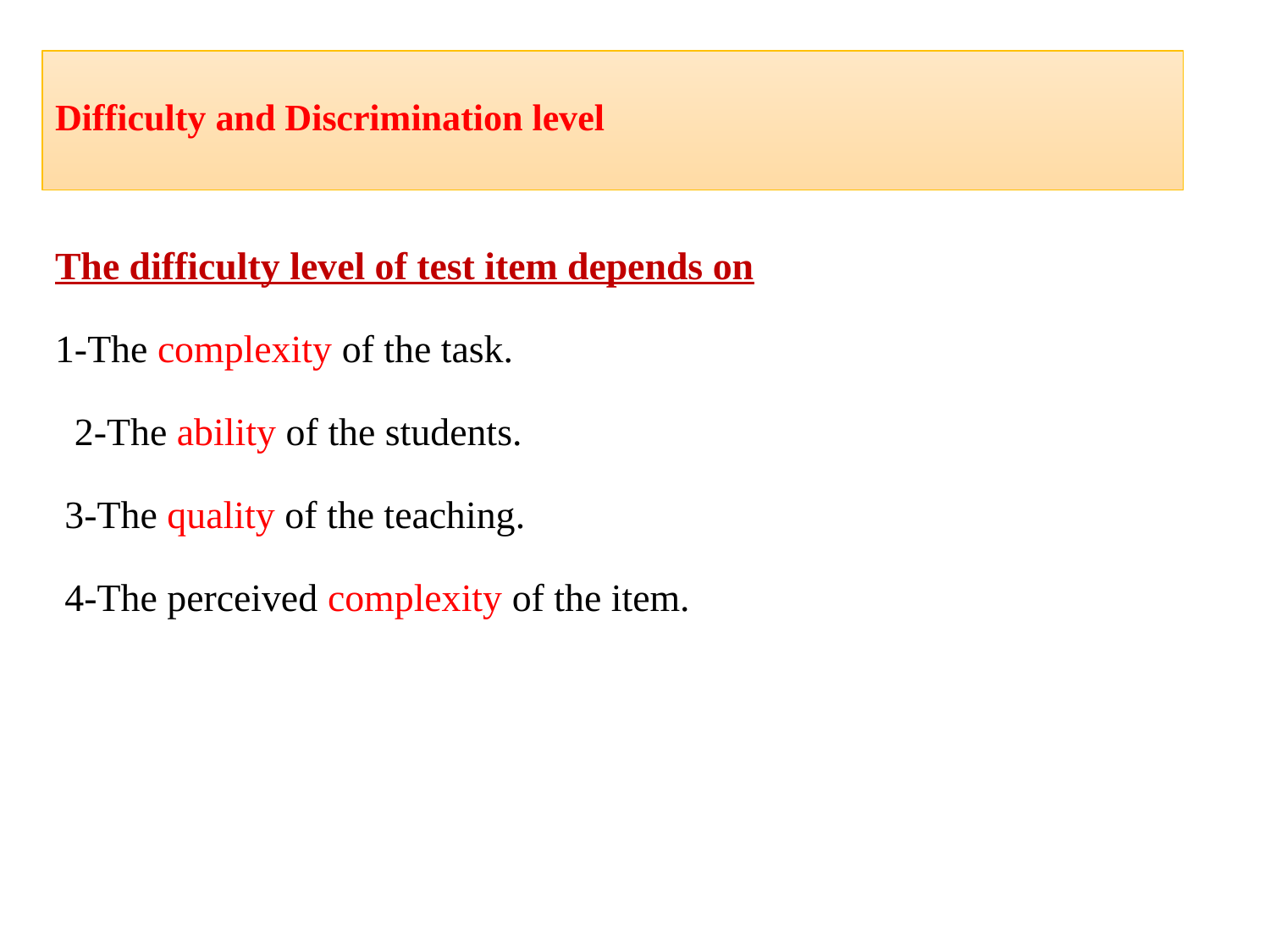

# Difficulty and Discrimination level
The difficulty level of test item depends on
1-The complexity of the task.
  2-The ability of the students.
 3-The quality of the teaching.
 4-The perceived complexity of the item.